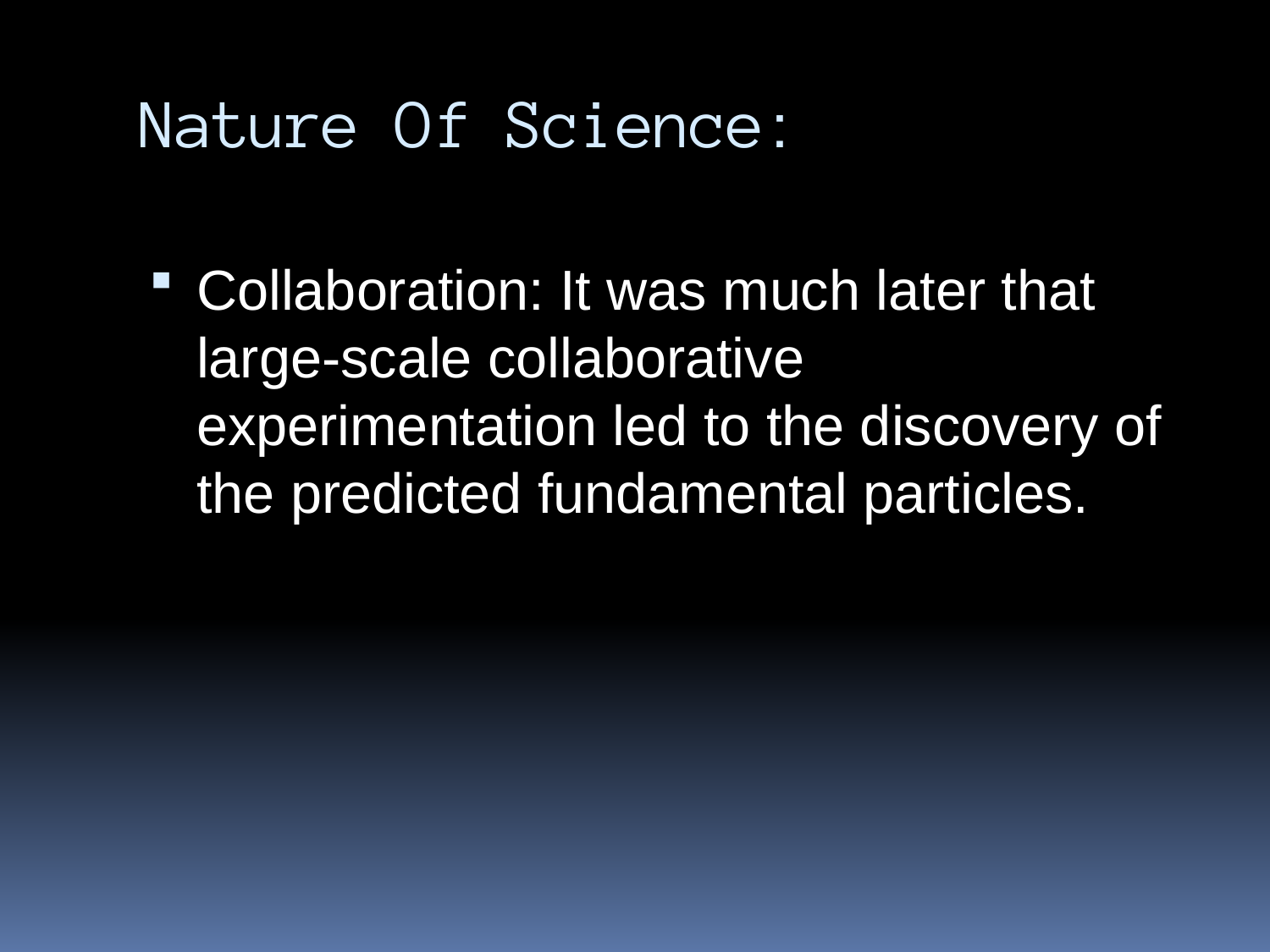

# Nature Of Science:
Collaboration: It was much later that large-scale collaborative experimentation led to the discovery of the predicted fundamental particles.